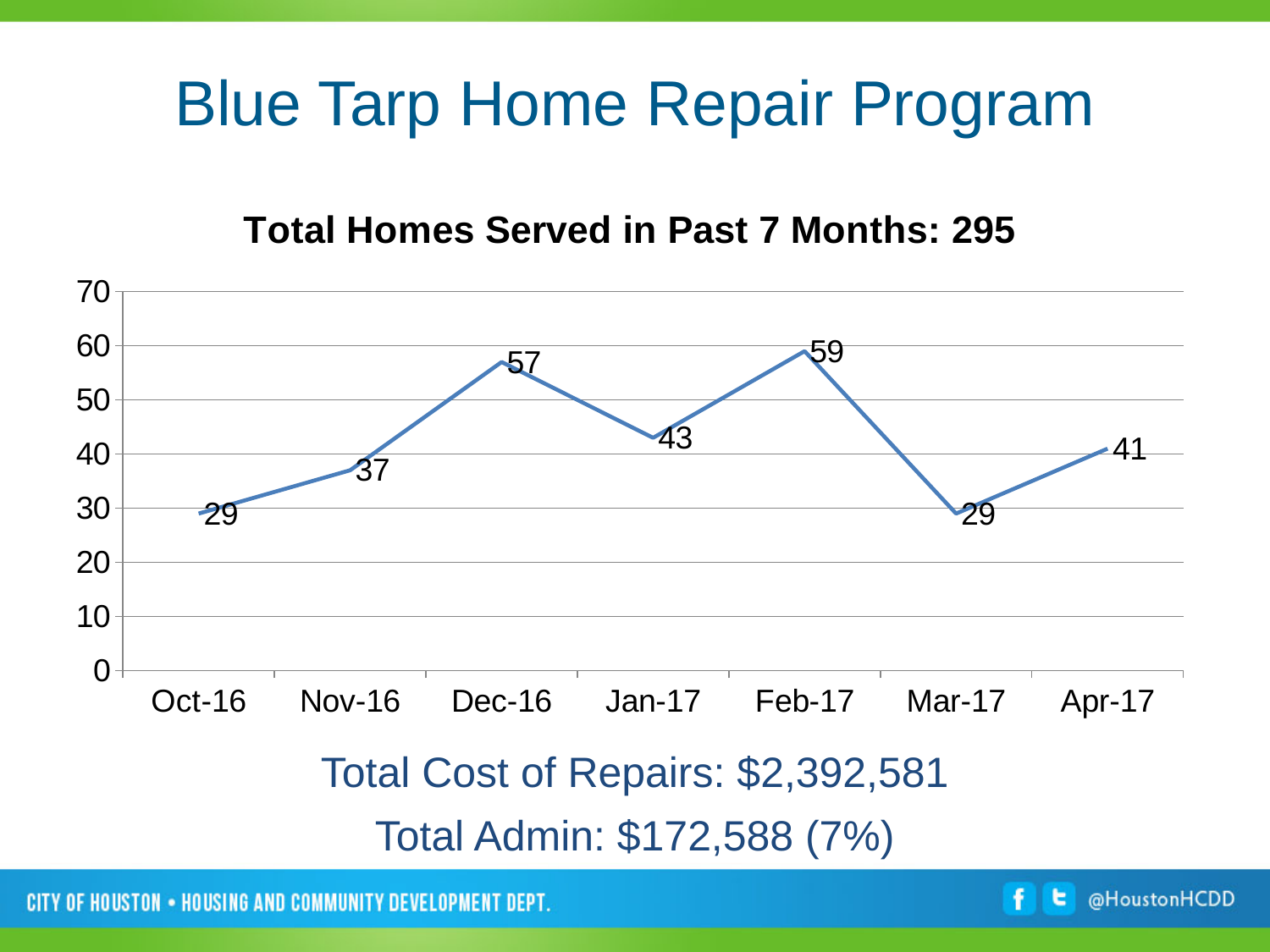

# Blue Tarp Home Repair Program

### Chart: Total Homes Served in Past 7 Months: 295

| Category | Column1 |
|---|---|
| 42644 | 29.0 |
| 42675 | 37.0 |
| 42705 | 57.0 |
| 42736 | 43.0 |
| 42767 | 59.0 |
| 42795 | 29.0 |
| 42826 | 41.0 |
Total Cost of Repairs: $2,392,581

Total Admin: $172,588 (7%)